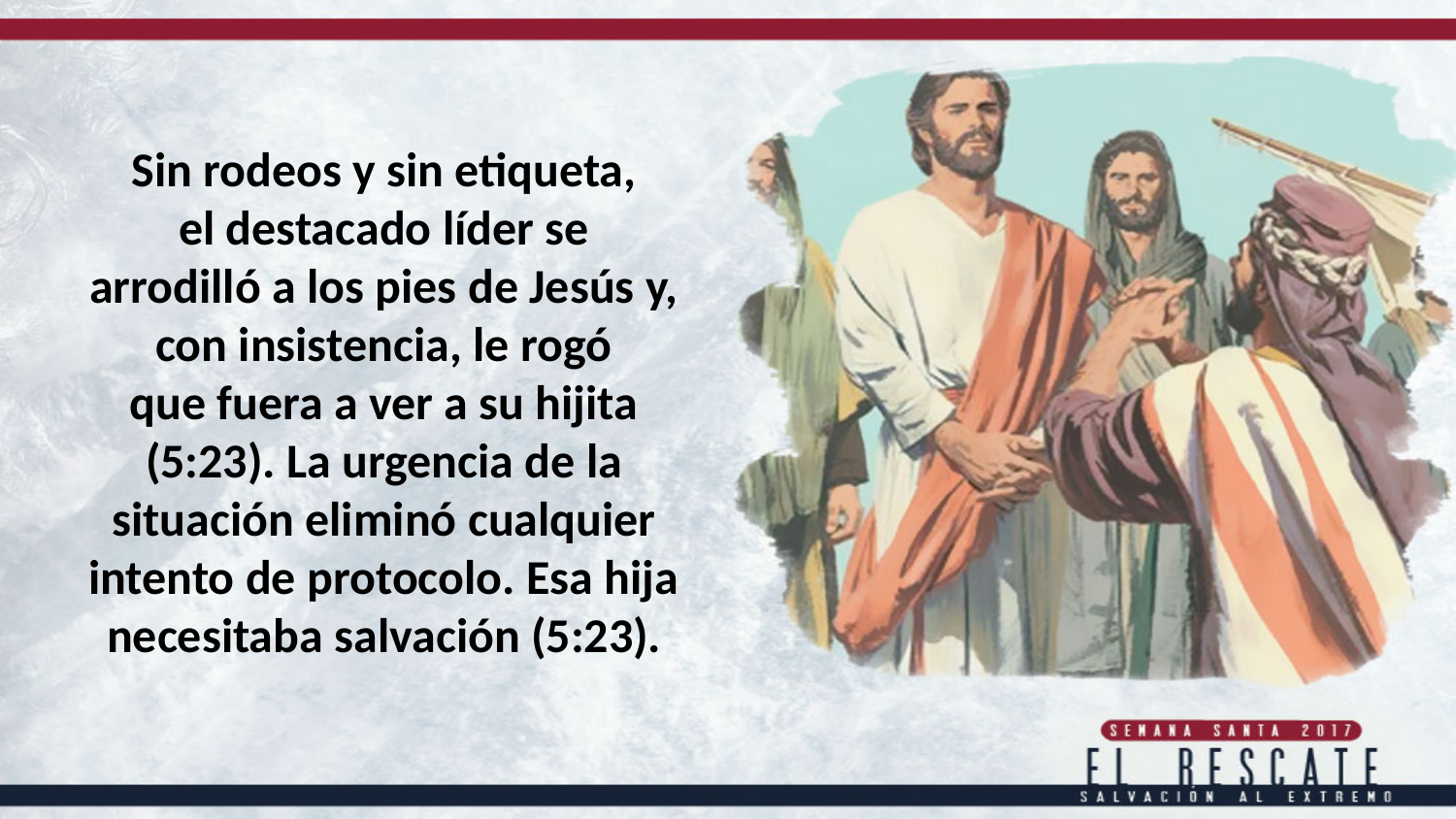

Sin rodeos y sin etiqueta,
el destacado líder se arrodilló a los pies de Jesús y, con insistencia, le rogó
que fuera a ver a su hijita (5:23). La urgencia de la situación eliminó cualquier
intento de protocolo. Esa hija necesitaba salvación (5:23).